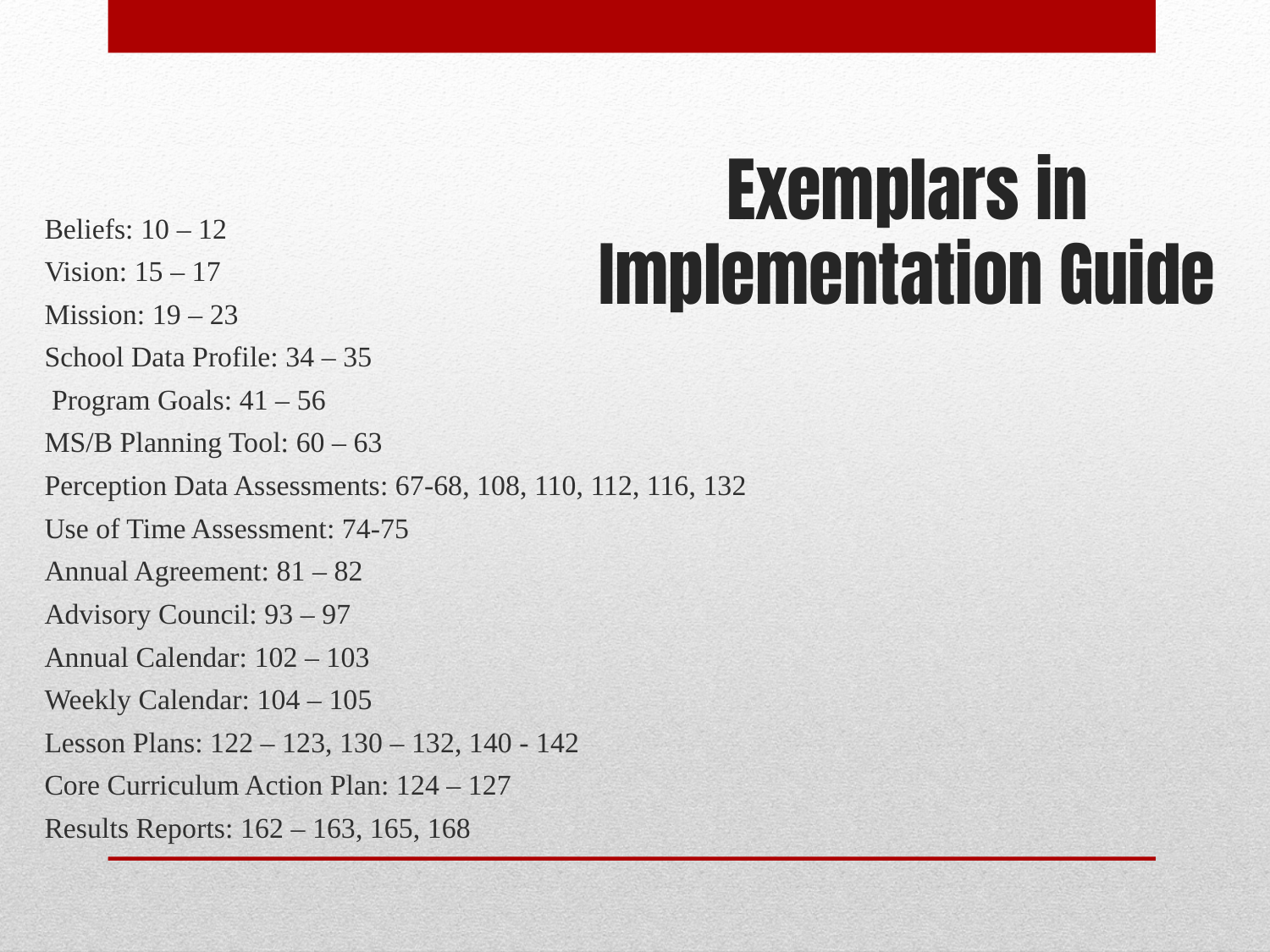

# Exemplars in Implementation Guide
Beliefs: 10 – 12
Vision: 15 – 17
Mission: 19 – 23
School Data Profile: 34 – 35
 Program Goals: 41 – 56
MS/B Planning Tool: 60 – 63
Perception Data Assessments: 67-68, 108, 110, 112, 116, 132
Use of Time Assessment: 74-75
Annual Agreement: 81 – 82
Advisory Council: 93 – 97
Annual Calendar: 102 – 103
Weekly Calendar: 104 – 105
Lesson Plans: 122 – 123, 130 – 132, 140 - 142
Core Curriculum Action Plan: 124 – 127
Results Reports: 162 – 163, 165, 168